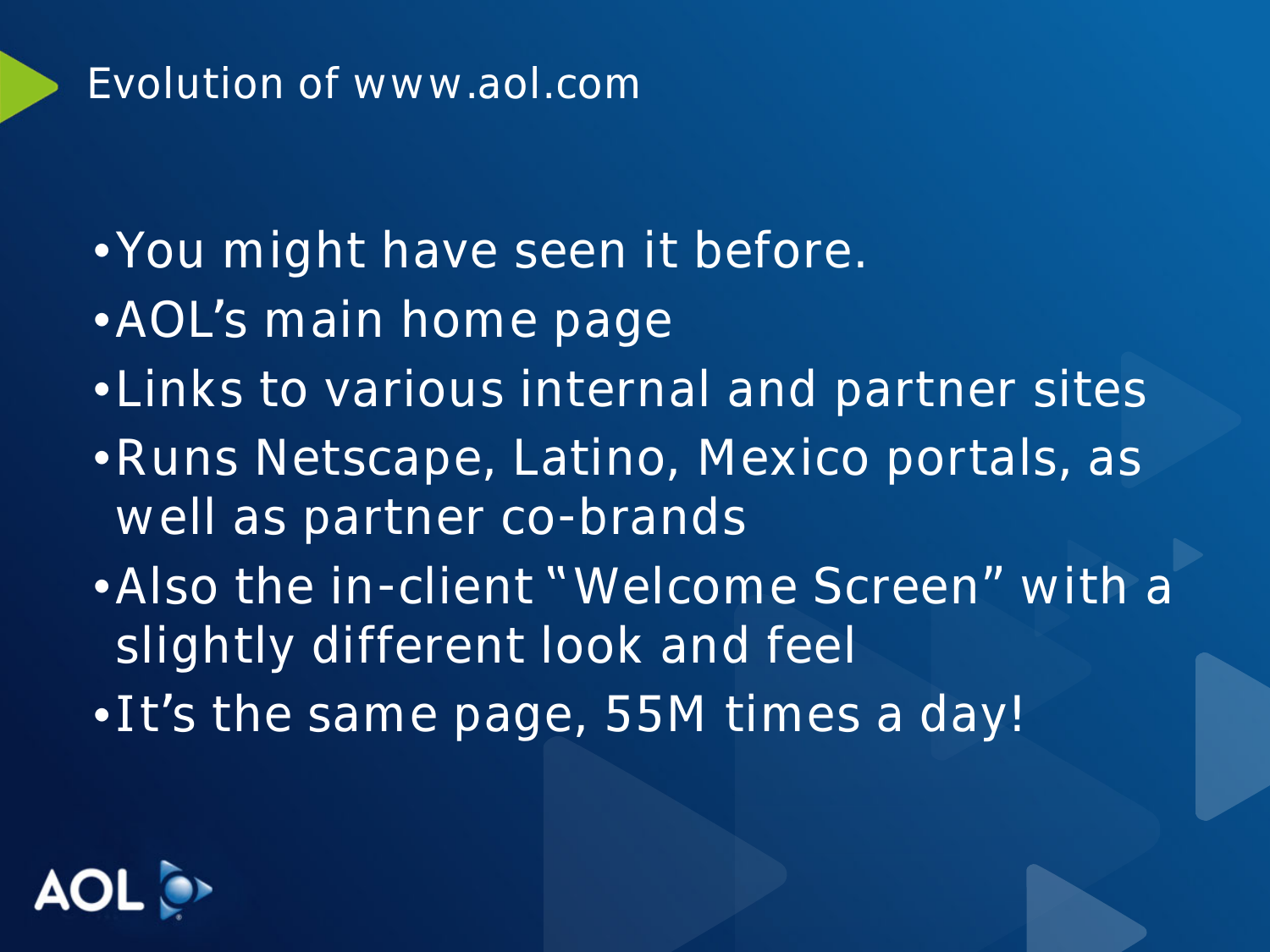

# Evolution of www.aol.com
You might have seen it before.
AOL’s main home page
Links to various internal and partner sites
Runs Netscape, Latino, Mexico portals, as well as partner co-brands
Also the in-client “Welcome Screen” with a slightly different look and feel
It’s the same page, 55M times a day!